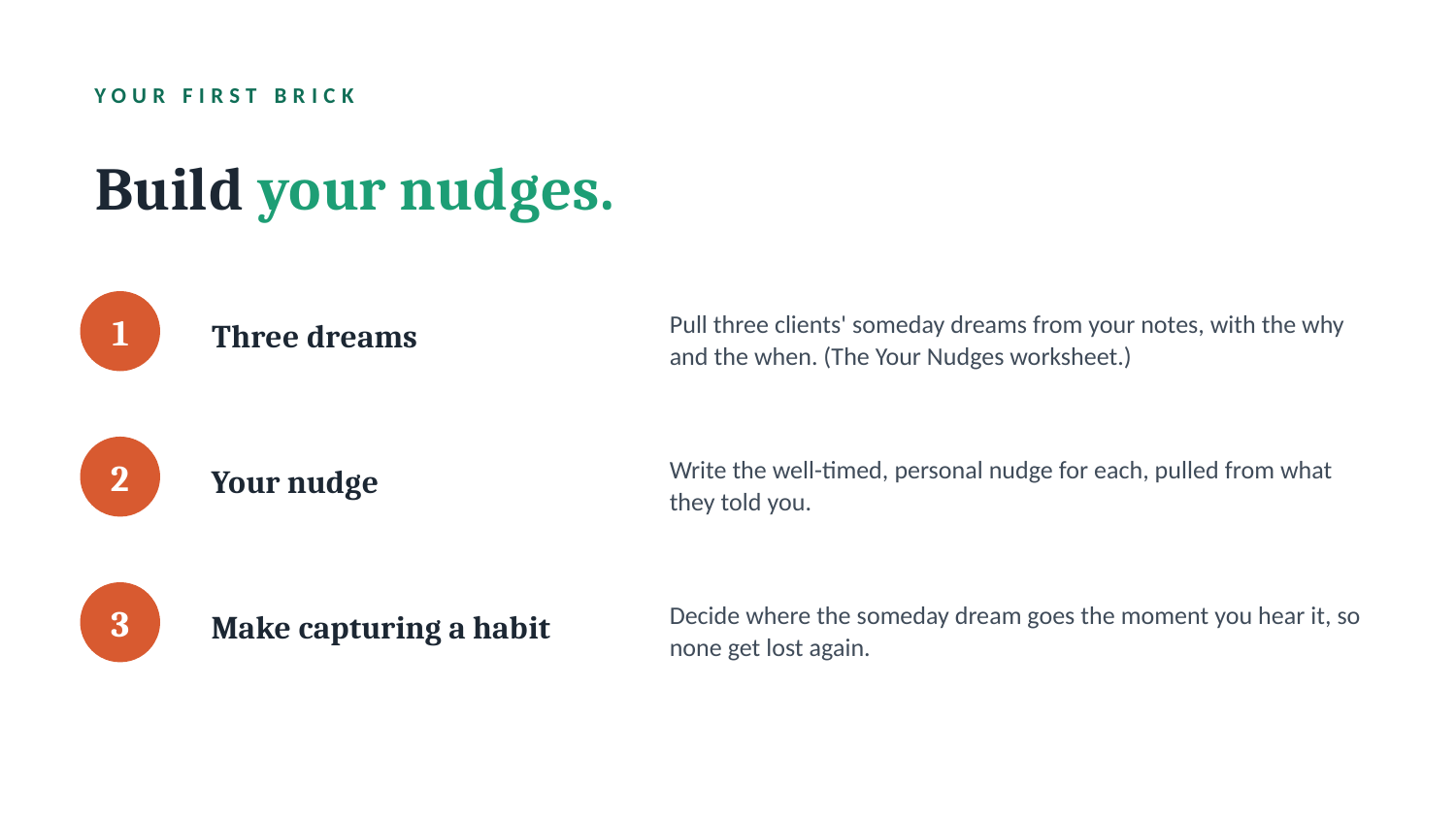

YOUR FIRST BRICK
Build your nudges.
Three dreams
Pull three clients' someday dreams from your notes, with the why and the when. (The Your Nudges worksheet.)

1
Your nudge
Write the well-timed, personal nudge for each, pulled from what they told you.

2
Make capturing a habit
Decide where the someday dream goes the moment you hear it, so none get lost again.

3